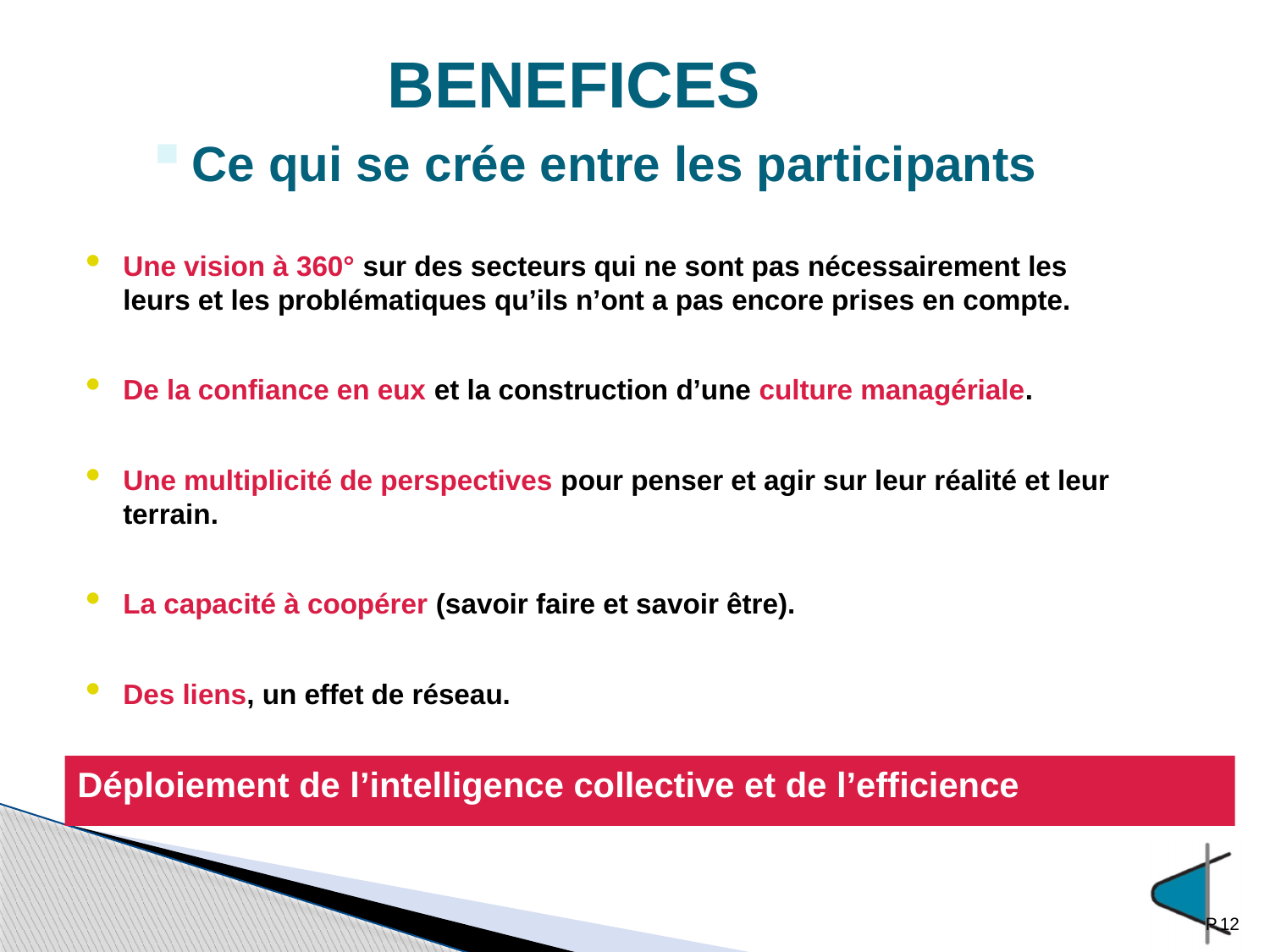

BENEFICES
Ce qui se crée entre les participants

Une vision à 360° sur des secteurs qui ne sont pas nécessairement les leurs et les problématiques qu’ils n’ont a pas encore prises en compte.

De la confiance en eux et la construction d’une culture managériale.

Une multiplicité de perspectives pour penser et agir sur leur réalité et leur terrain.

La capacité à coopérer (savoir faire et savoir être).

Des liens, un effet de réseau.
Déploiement de l’intelligence collective et de l’efficience
P.12